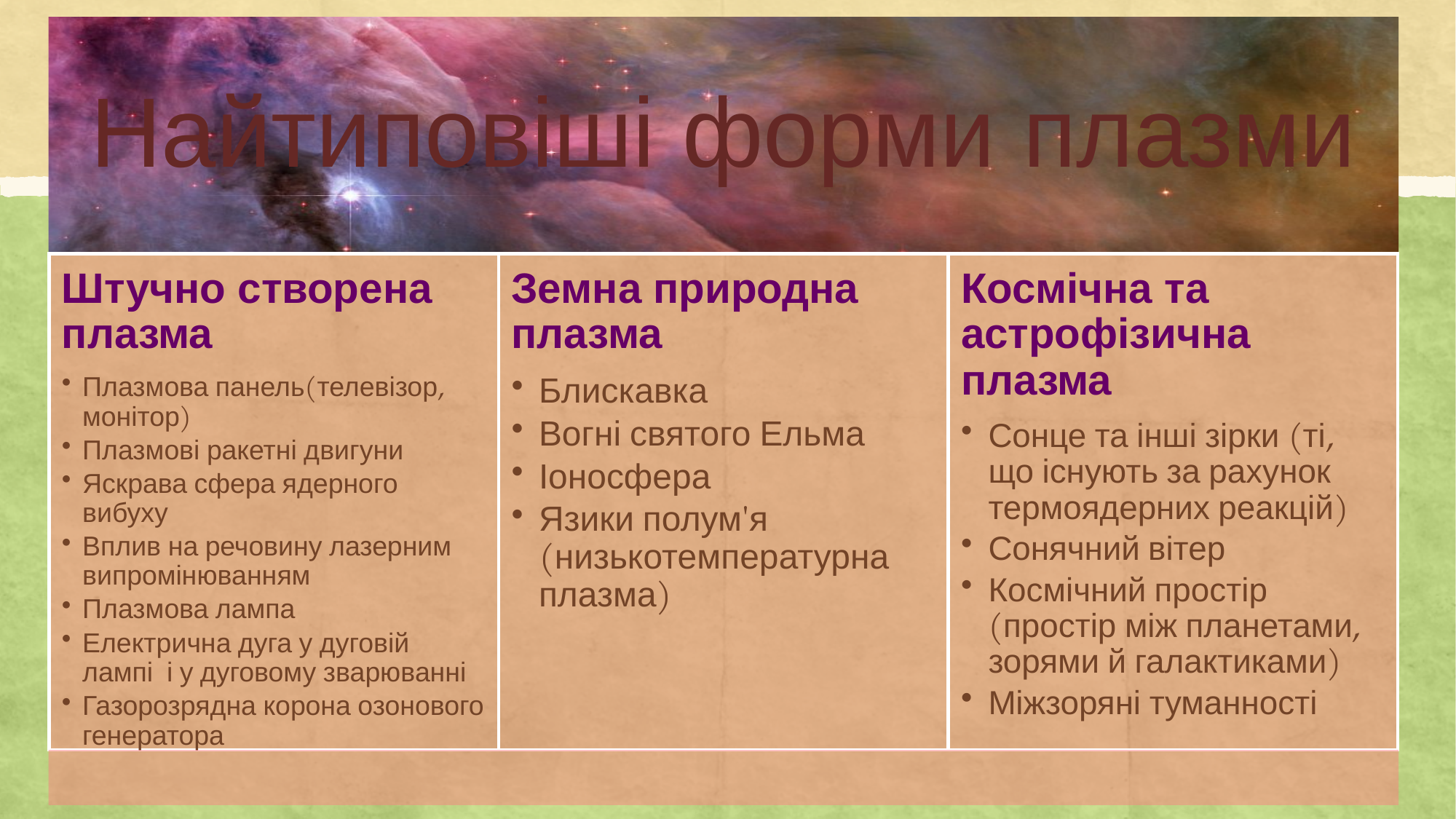

Найтиповіші форми плазми
Штучно створена плазма
Плазмова панель(телевізор, монітор)
Плазмові ракетні двигуни
Яскрава сфера ядерного вибуху
Вплив на речовину лазерним випромінюванням
Плазмова лампа
Електрична дуга у дуговій лампі  і у дуговому зварюванні
Газорозрядна корона озонового генератора
Земна природна плазма
Блискавка
Вогні святого Ельма
Іоносфера
Язики полум'я (низькотемпературна плазма)
Космічна та астрофізична плазма
Сонце та інші зірки (ті, що існують за рахунок термоядерних реакцій)
Сонячний вітер
Космічний простір (простір між планетами, зорями й галактиками)
Міжзоряні туманності
#